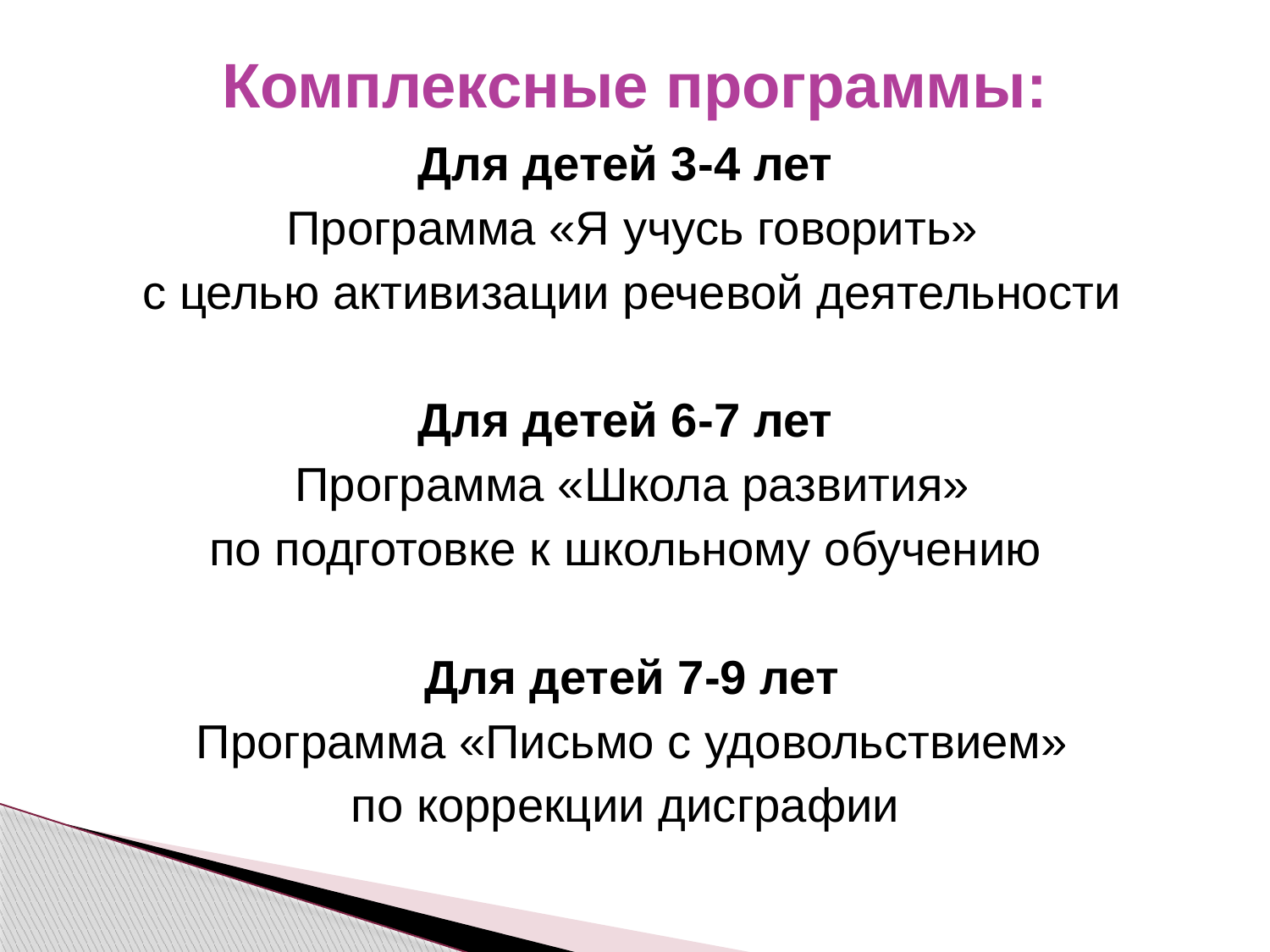

# Комплексные программы:
Для детей 3-4 лет
Программа «Я учусь говорить»
с целью активизации речевой деятельности

Для детей 6-7 лет
Программа «Школа развития»
по подготовке к школьному обучению

Для детей 7-9 лет
Программа «Письмо с удовольствием»
по коррекции дисграфии